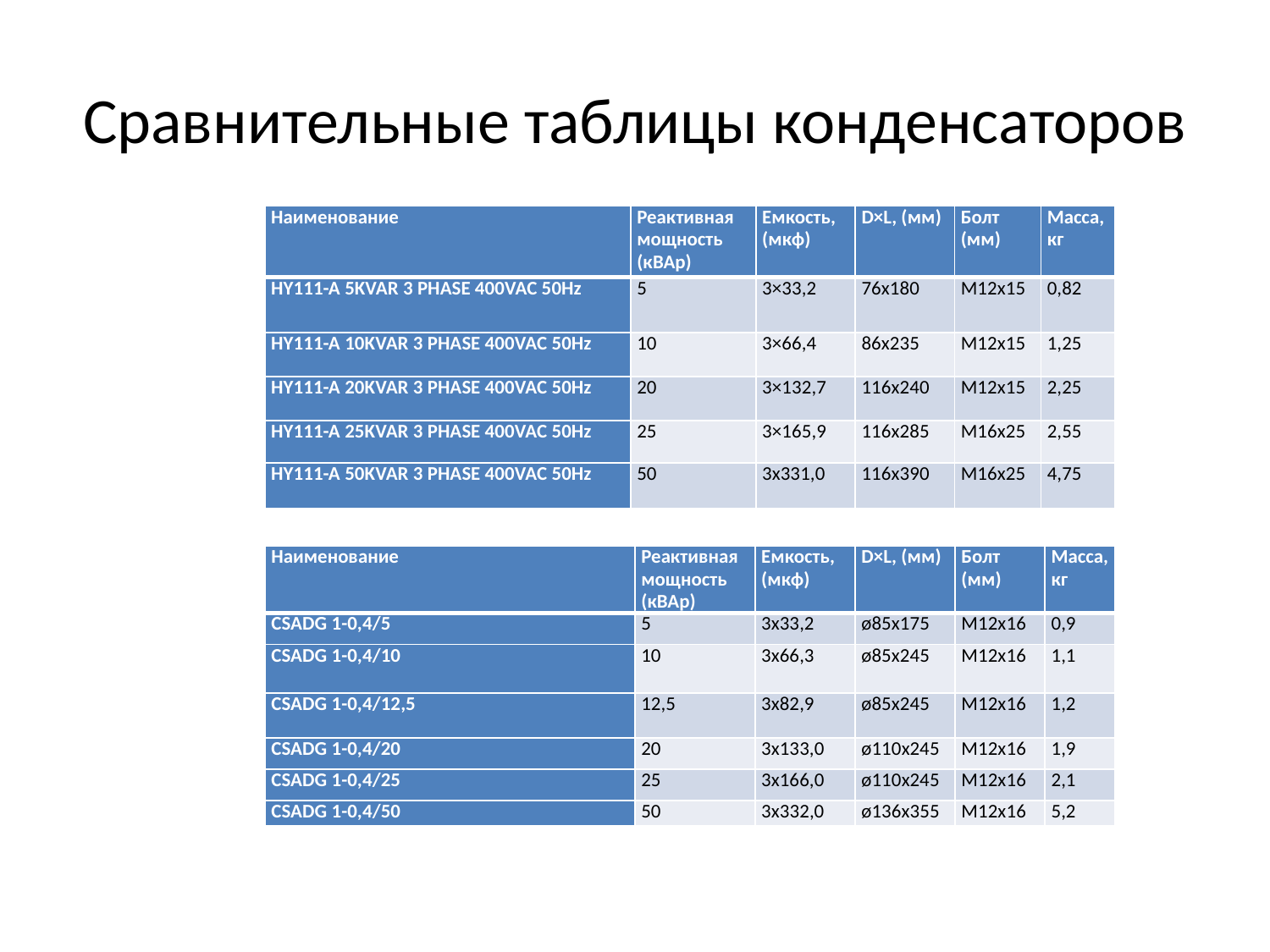

# Сравнительные таблицы конденсаторов
| Наименование | Реактивная мощность (кВАр) | Емкость, (мкф) | D×L, (мм) | Болт (мм) | Масса, кг |
| --- | --- | --- | --- | --- | --- |
| HY111-A 5KVAR 3 PHASE 400VAC 50Hz | 5 | 3×33,2 | 76х180 | М12х15 | 0,82 |
| HY111-A 10KVAR 3 PHASE 400VAC 50Hz | 10 | 3×66,4 | 86х235 | М12х15 | 1,25 |
| HY111-A 20KVAR 3 PHASE 400VAC 50Hz | 20 | 3×132,7 | 116х240 | М12х15 | 2,25 |
| HY111-A 25KVAR 3 PHASE 400VAC 50Hz | 25 | 3×165,9 | 116х285 | М16х25 | 2,55 |
| HY111-A 50KVAR 3 PHASE 400VAC 50Hz | 50 | 3x331,0 | 116х390 | М16х25 | 4,75 |
| Наименование | Реактивная мощность (кВАр) | Емкость, (мкф) | D×L, (мм) | Болт (мм) | Масса, кг |
| --- | --- | --- | --- | --- | --- |
| CSADG 1-0,4/5 | 5 | 3x33,2 | ø85x175 | М12х16 | 0,9 |
| CSADG 1-0,4/10 | 10 | 3x66,3 | ø85x245 | М12х16 | 1,1 |
| CSADG 1-0,4/12,5 | 12,5 | 3x82,9 | ø85x245 | М12х16 | 1,2 |
| CSADG 1-0,4/20 | 20 | 3x133,0 | ø110x245 | М12х16 | 1,9 |
| CSADG 1-0,4/25 | 25 | 3x166,0 | ø110x245 | М12х16 | 2,1 |
| CSADG 1-0,4/50 | 50 | 3x332,0 | ø136x355 | М12х16 | 5,2 |